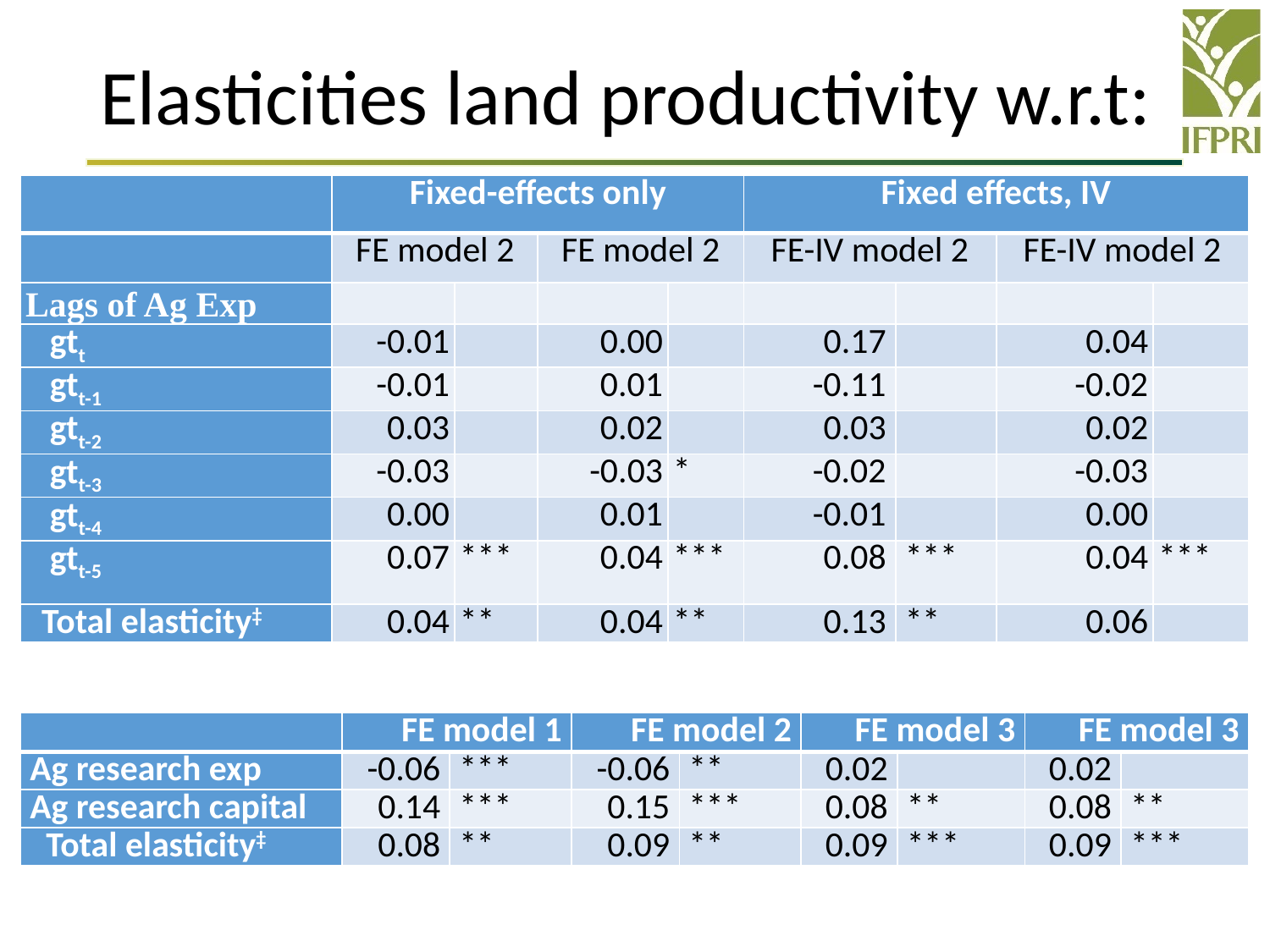

# Elasticities land productivity w.r.t:
|  | Fixed-effects only |  |  |  | Fixed effects, IV |  |  |  |
| --- | --- | --- | --- | --- | --- | --- | --- | --- |
|  | FE model 2 |  | FE model 2 |  | FE-IV model 2 |  | FE-IV model 2 |  |
| Lags of Ag Exp |  |  |  |  |  |  |  |  |
| gtt | -0.01 |  | 0.00 |  | 0.17 |  | 0.04 |  |
| gtt-1 | -0.01 |  | 0.01 |  | -0.11 |  | -0.02 |  |
| gtt-2 | 0.03 |  | 0.02 |  | 0.03 |  | 0.02 |  |
| gtt-3 | -0.03 |  | -0.03 | \* | -0.02 |  | -0.03 |  |
| gtt-4 | 0.00 |  | 0.01 |  | -0.01 |  | 0.00 |  |
| gtt-5 | 0.07 | \*\*\* | 0.04 | \*\*\* | 0.08 | \*\*\* | 0.04 | \*\*\* |
| Total elasticity‡ | 0.04 | \*\* | 0.04 | \*\* | 0.13 | \*\* | 0.06 |  |
|  | FE model 1 |  | FE model 2 |  | FE model 3 |  | FE model 3 |  |
| --- | --- | --- | --- | --- | --- | --- | --- | --- |
| Ag research exp | -0.06 | \*\*\* | -0.06 | \*\* | 0.02 |  | 0.02 |  |
| Ag research capital | 0.14 | \*\*\* | 0.15 | \*\*\* | 0.08 | \*\* | 0.08 | \*\* |
| Total elasticity‡ | 0.08 | \*\* | 0.09 | \*\* | 0.09 | \*\*\* | 0.09 | \*\*\* |